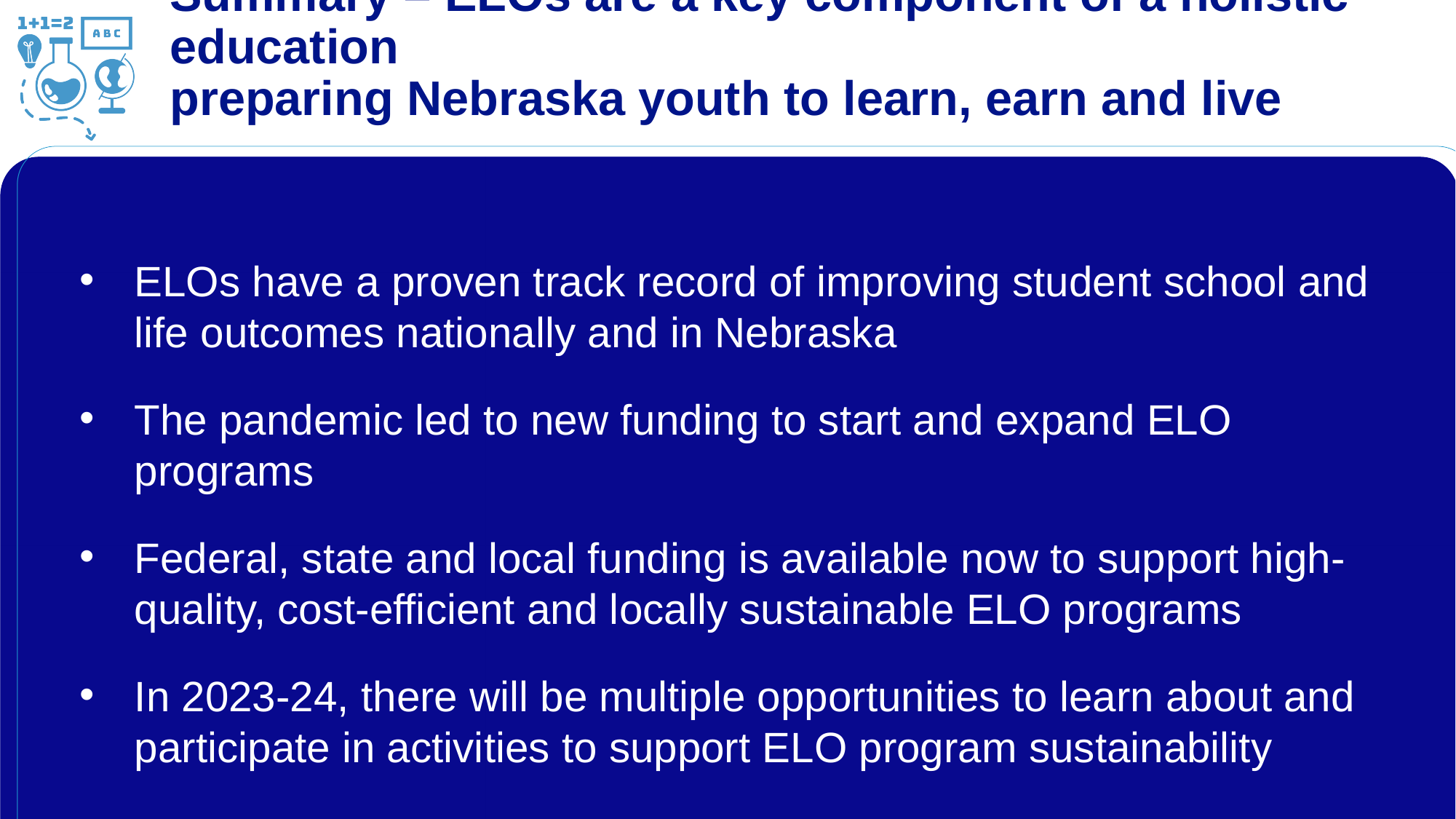

# Summary – ELOs are a key component of a holistic education preparing Nebraska youth to learn, earn and live
ELOs have a proven track record of improving student school and life outcomes nationally and in Nebraska
The pandemic led to new funding to start and expand ELO programs
Federal, state and local funding is available now to support high-quality, cost-efficient and locally sustainable ELO programs
In 2023-24, there will be multiple opportunities to learn about and participate in activities to support ELO program sustainability